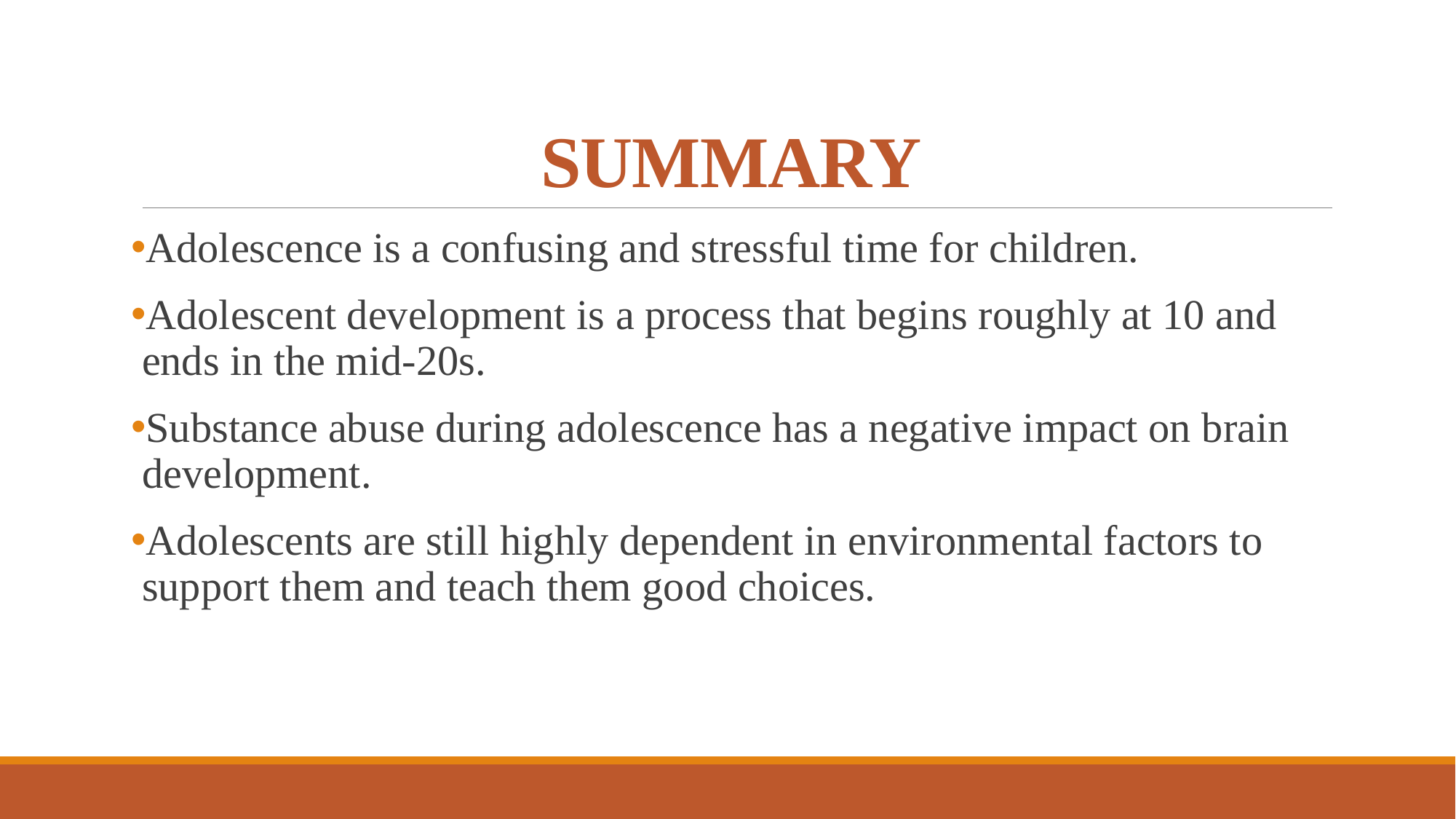

# SUMMARY
Adolescence is a confusing and stressful time for children.
Adolescent development is a process that begins roughly at 10 and ends in the mid-20s.
Substance abuse during adolescence has a negative impact on brain development.
Adolescents are still highly dependent in environmental factors to support them and teach them good choices.